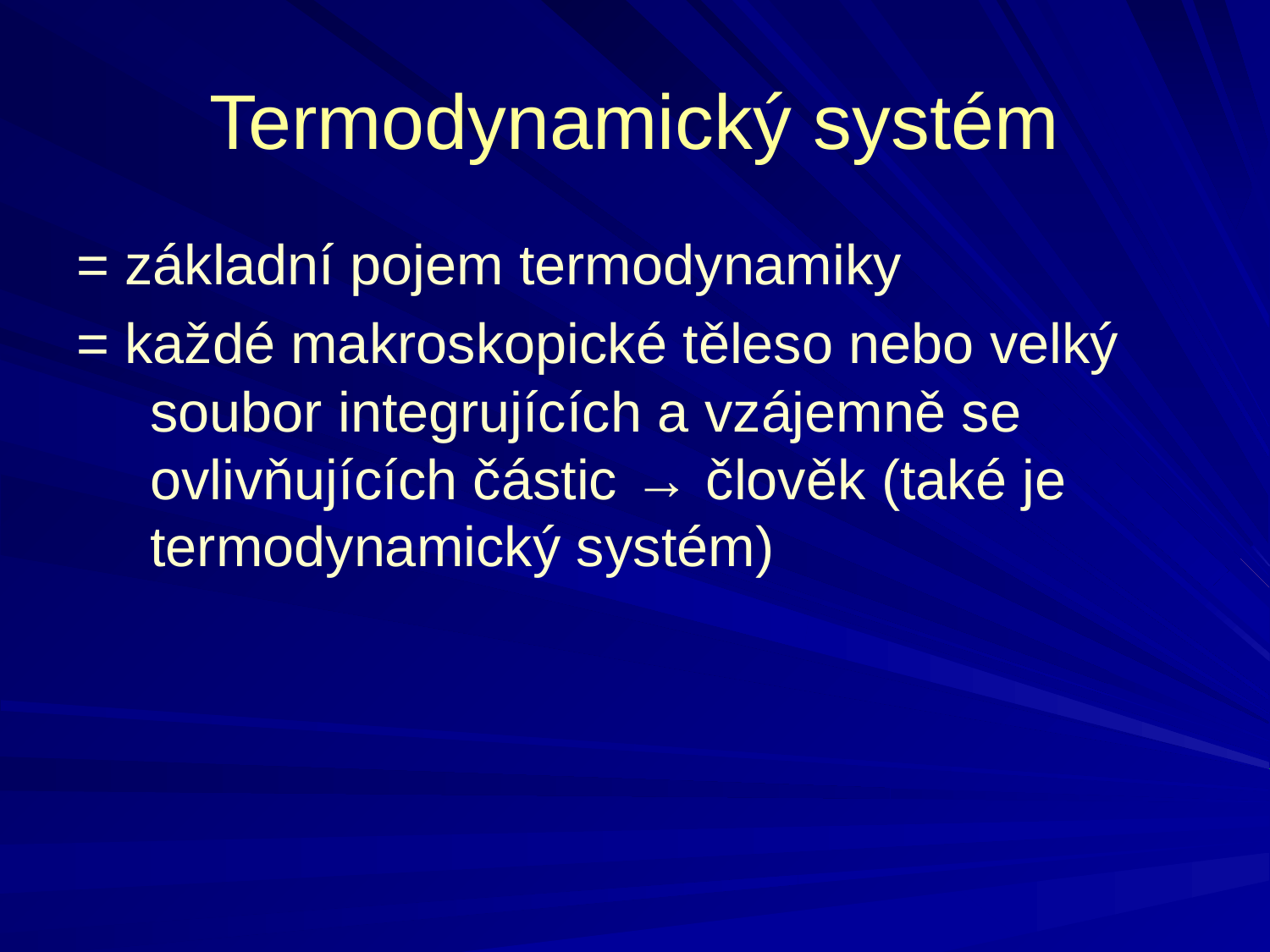

Termodynamický systém
= základní pojem termodynamiky
= každé makroskopické těleso nebo velký soubor integrujících a vzájemně se ovlivňujících částic → člověk (také je termodynamický systém)